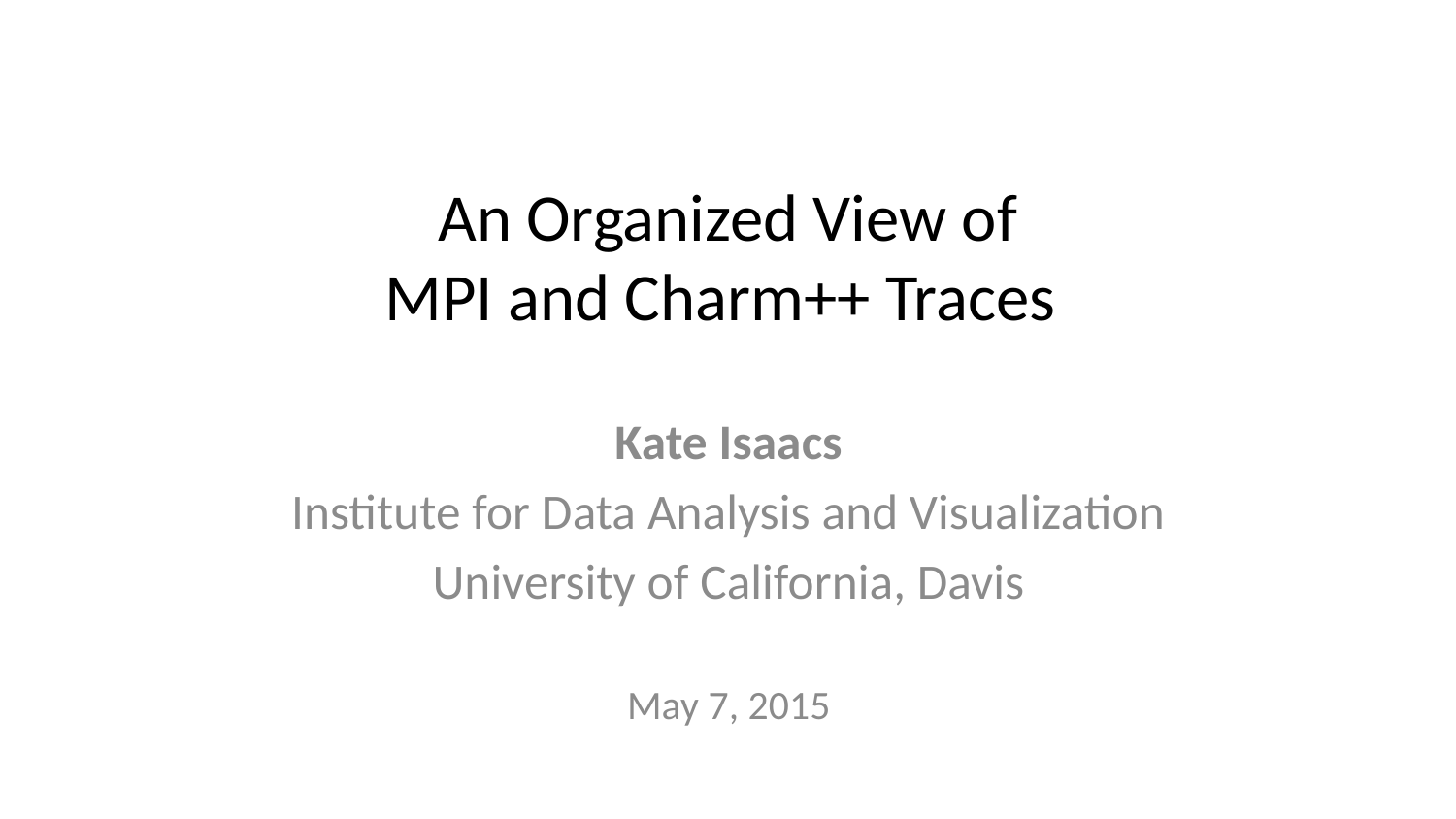

# An Organized View of MPI and Charm++ Traces
Kate Isaacs
Institute for Data Analysis and Visualization
University of California, Davis

May 7, 2015